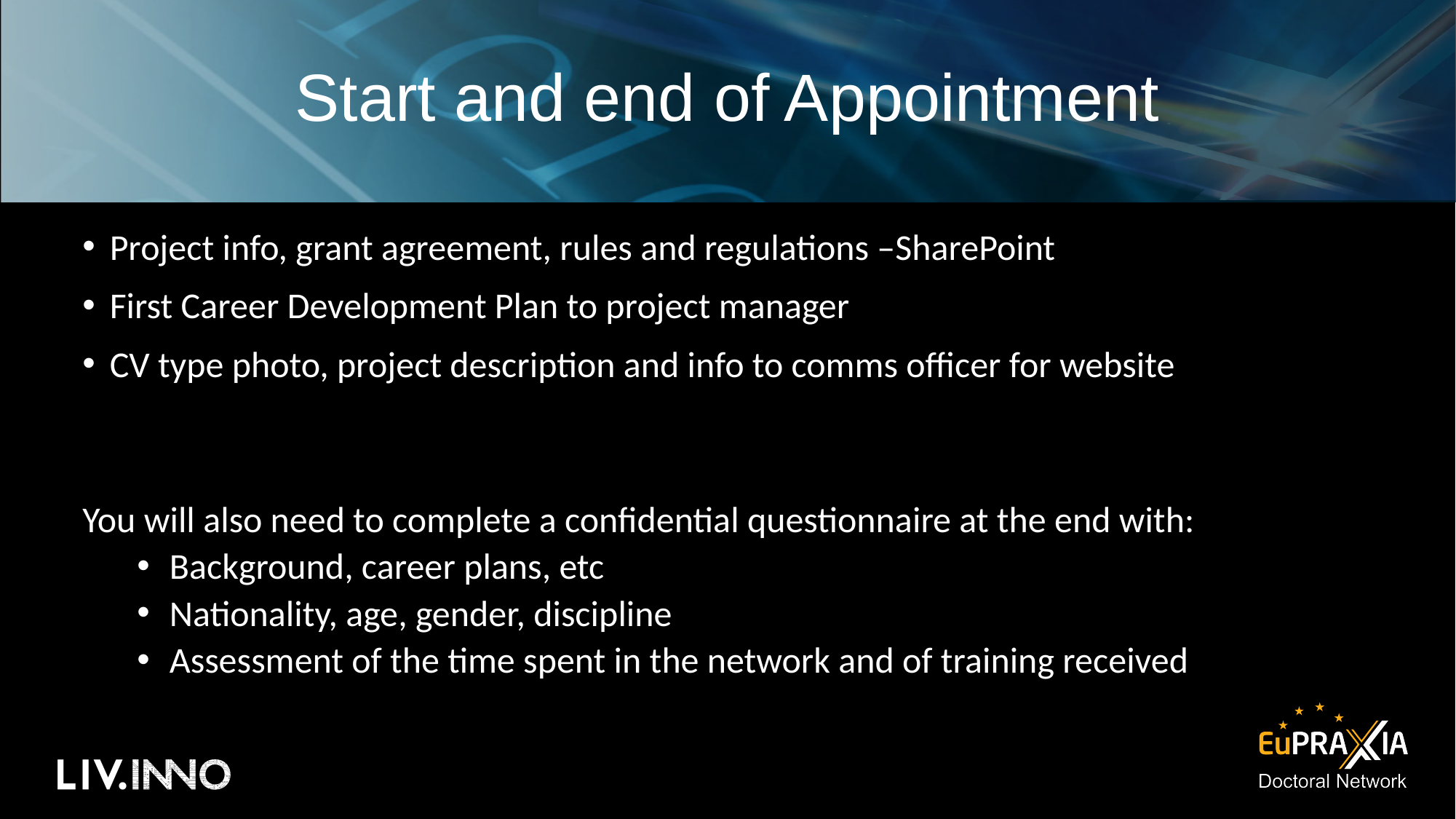

# Start and end of Appointment
Project info, grant agreement, rules and regulations –SharePoint
First Career Development Plan to project manager
CV type photo, project description and info to comms officer for website
You will also need to complete a confidential questionnaire at the end with:
Background, career plans, etc
Nationality, age, gender, discipline
Assessment of the time spent in the network and of training received